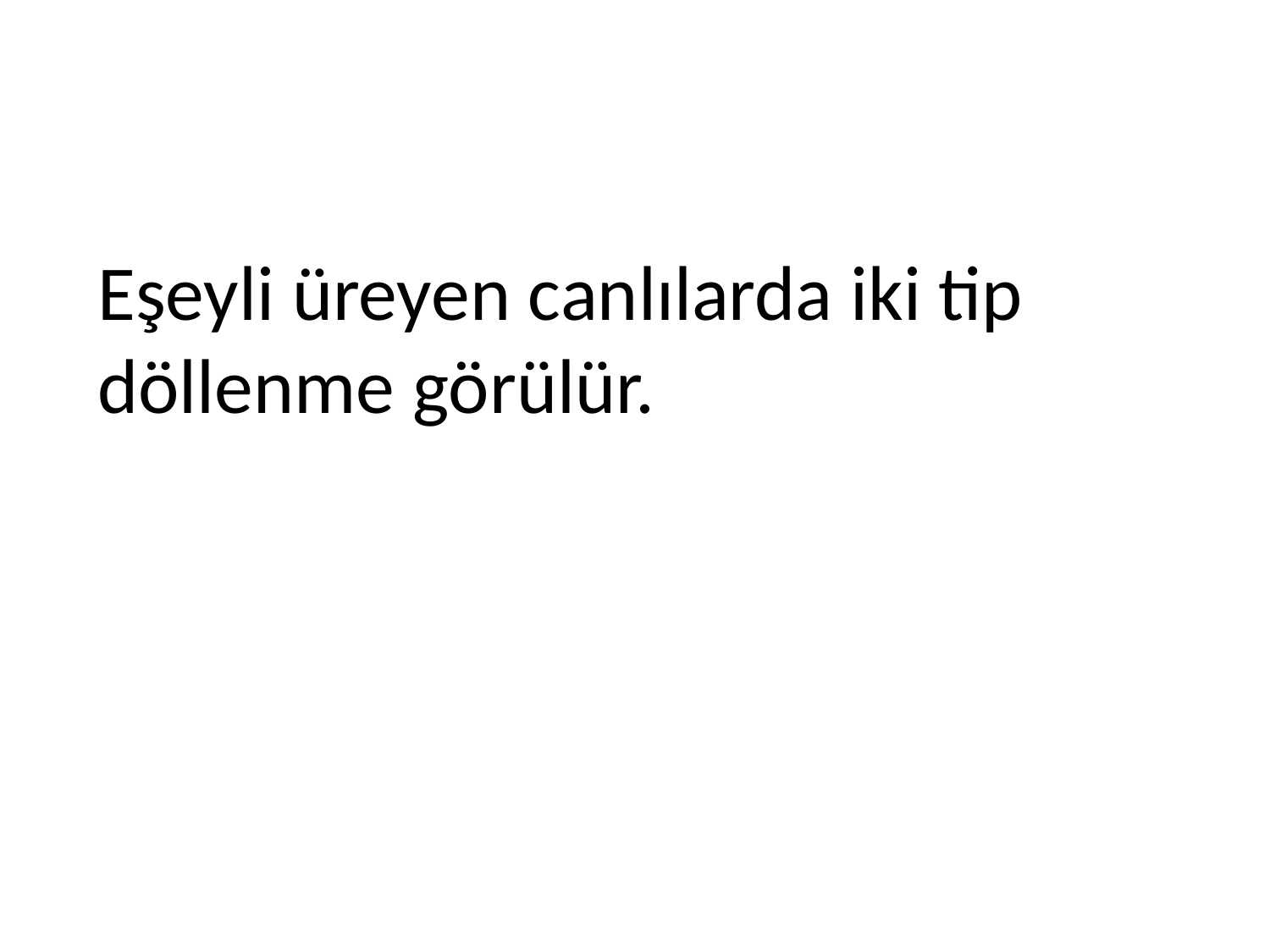

Eşeyli üreyen canlılarda iki tip döllenme görülür.